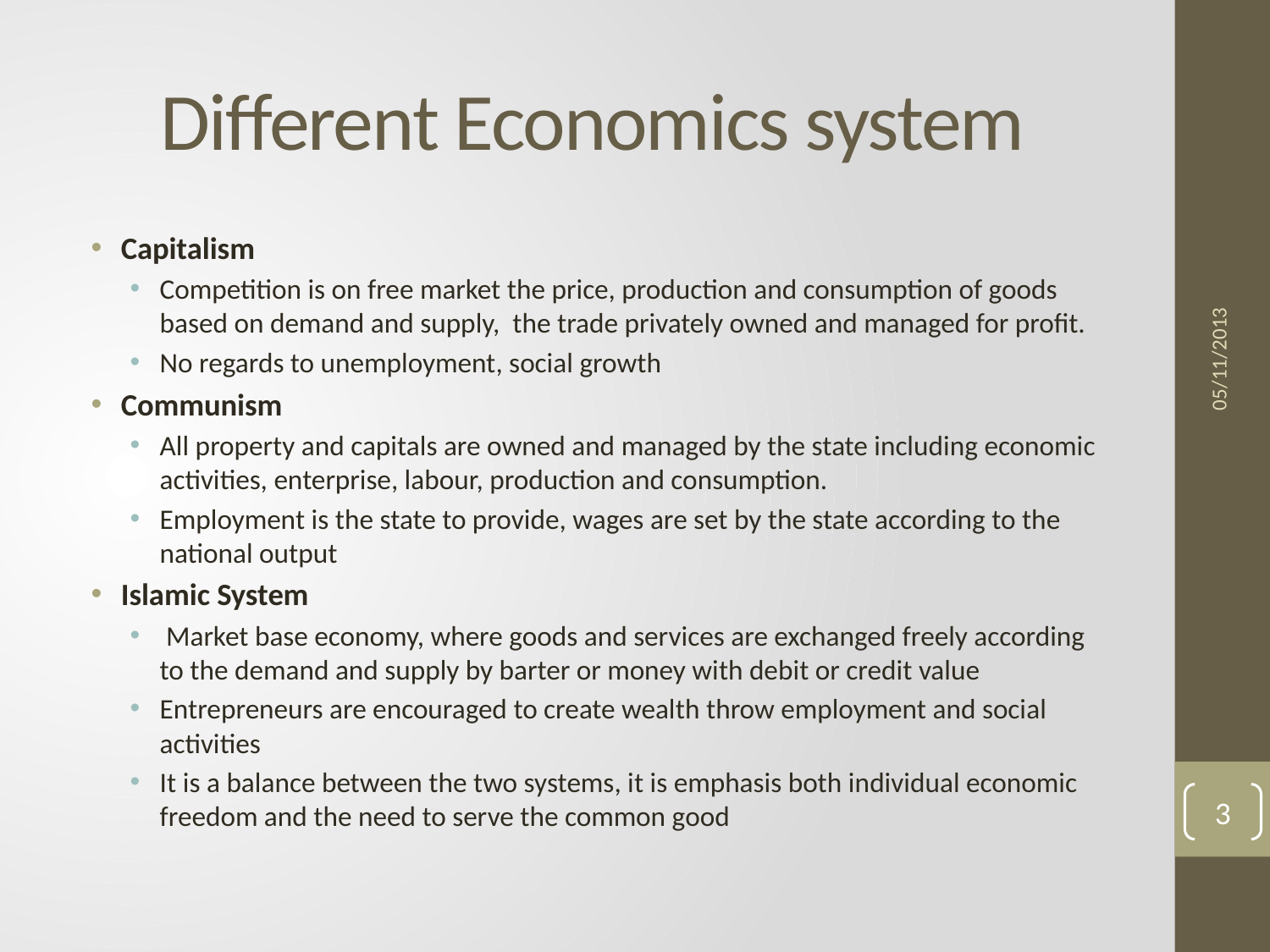

# Different Economics system
Capitalism
Competition is on free market the price, production and consumption of goods based on demand and supply,  the trade privately owned and managed for profit.
No regards to unemployment, social growth
Communism
All property and capitals are owned and managed by the state including economic activities, enterprise, labour, production and consumption.
Employment is the state to provide, wages are set by the state according to the national output
Islamic System
 Market base economy, where goods and services are exchanged freely according to the demand and supply by barter or money with debit or credit value
Entrepreneurs are encouraged to create wealth throw employment and social activities
It is a balance between the two systems, it is emphasis both individual economic freedom and the need to serve the common good

05/11/2013
3